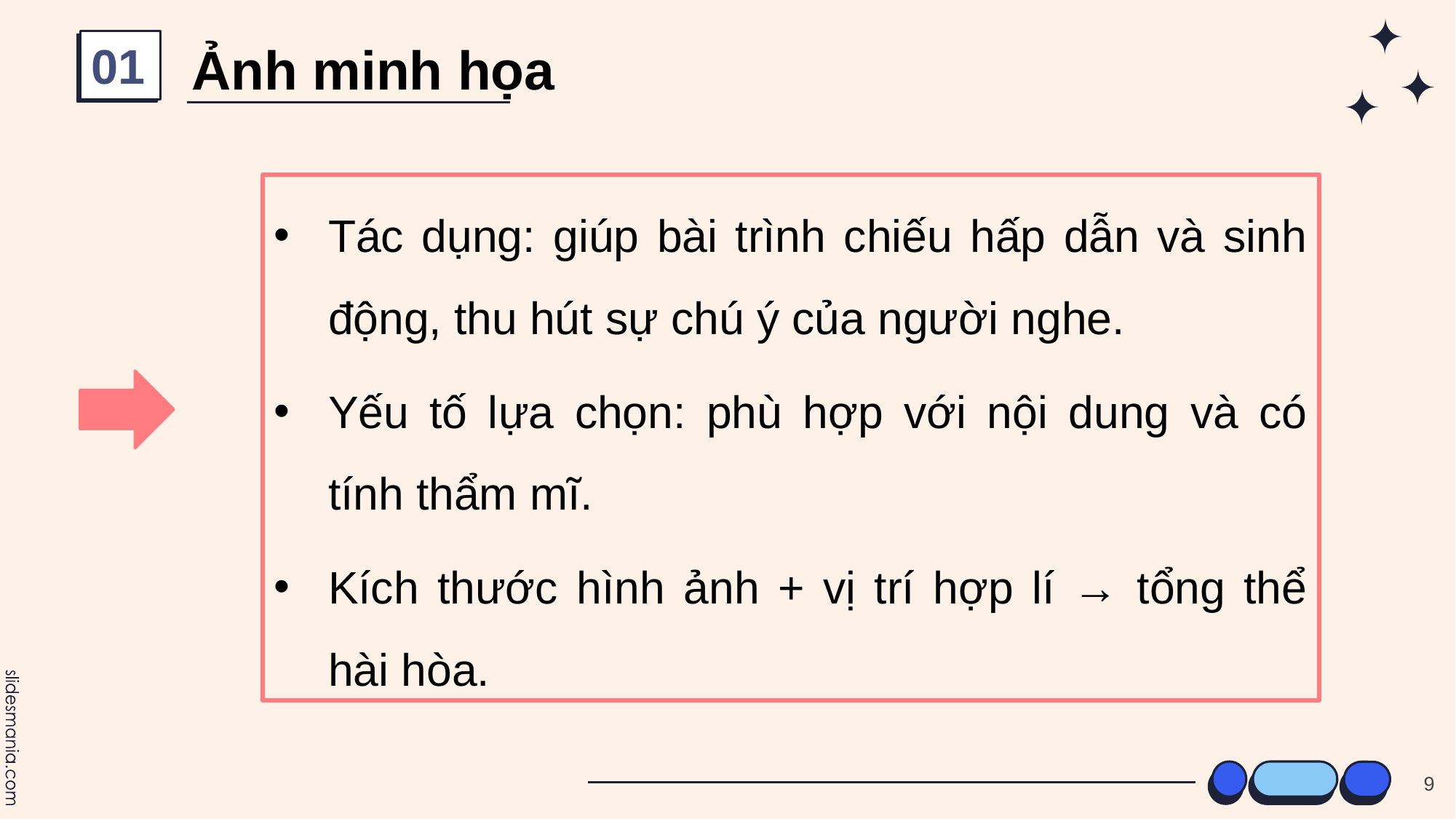

Ảnh minh họa
01

Tác dụng: giúp bài trình chiếu hấp dẫn và sinh động, thu hút sự chú ý của người nghe.
Yếu tố lựa chọn: phù hợp với nội dung và có tính thẩm mĩ.
Kích thước hình ảnh + vị trí hợp lí → tổng thể hài hòa.

9